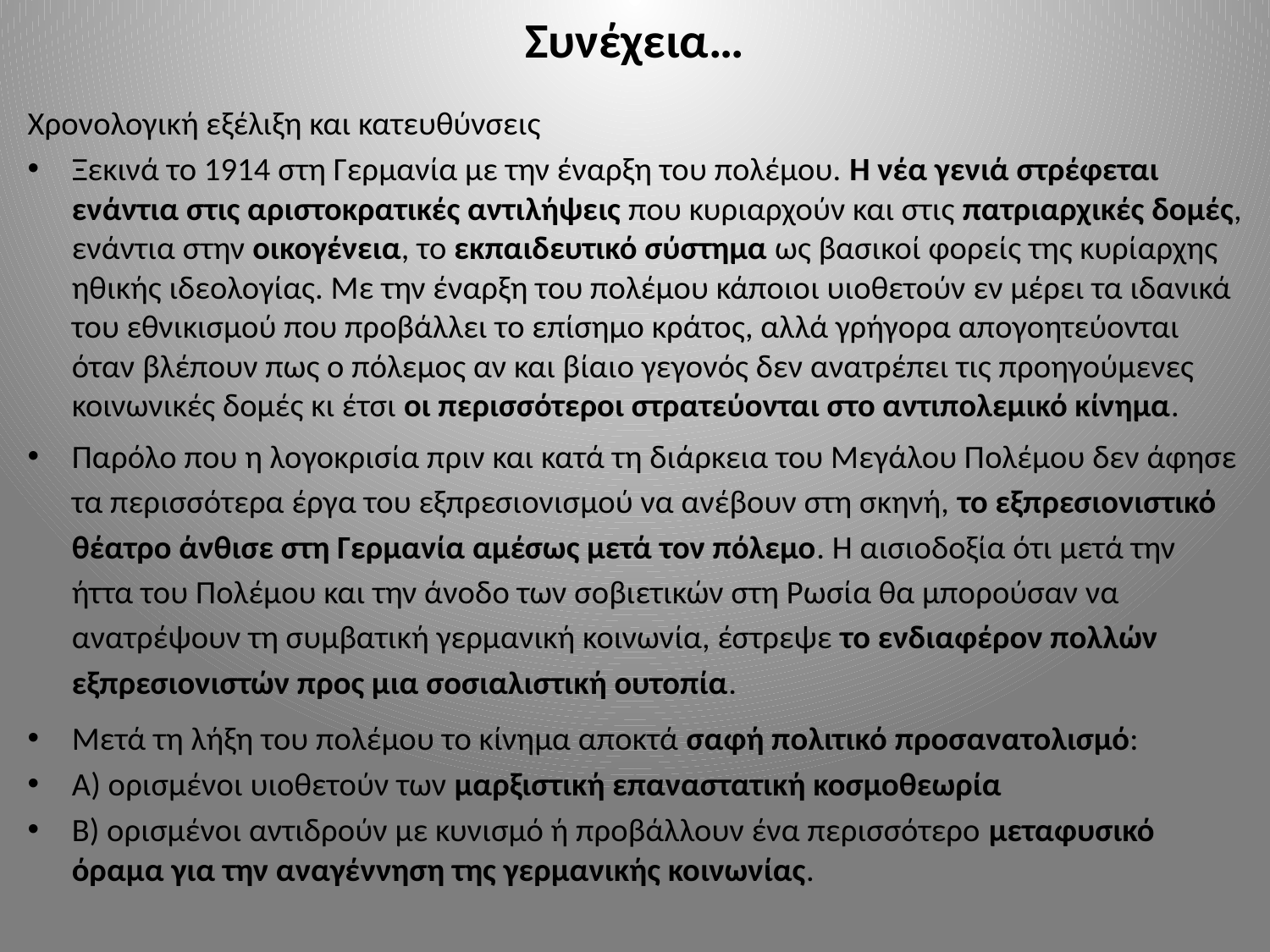

# Συνέχεια…
Χρονολογική εξέλιξη και κατευθύνσεις
Ξεκινά το 1914 στη Γερμανία με την έναρξη του πολέμου. Η νέα γενιά στρέφεται ενάντια στις αριστοκρατικές αντιλήψεις που κυριαρχούν και στις πατριαρχικές δομές, ενάντια στην οικογένεια, το εκπαιδευτικό σύστημα ως βασικοί φορείς της κυρίαρχης ηθικής ιδεολογίας. Με την έναρξη του πολέμου κάποιοι υιοθετούν εν μέρει τα ιδανικά του εθνικισμού που προβάλλει το επίσημο κράτος, αλλά γρήγορα απογοητεύονται όταν βλέπουν πως ο πόλεμος αν και βίαιο γεγονός δεν ανατρέπει τις προηγούμενες κοινωνικές δομές κι έτσι οι περισσότεροι στρατεύονται στο αντιπολεμικό κίνημα.
Παρόλο που η λογοκρισία πριν και κατά τη διάρκεια του Μεγάλου Πολέμου δεν άφησε τα περισσότερα έργα του εξπρεσιονισμού να ανέβουν στη σκηνή, το εξπρεσιονιστικό θέατρο άνθισε στη Γερμανία αμέσως μετά τον πόλεμο. Η αισιοδοξία ότι μετά την ήττα του Πολέμου και την άνοδο των σοβιετικών στη Ρωσία θα μπορούσαν να ανατρέψουν τη συμβατική γερμανική κοινωνία, έστρεψε το ενδιαφέρον πολλών εξπρεσιονιστών προς μια σοσιαλιστική ουτοπία.
Μετά τη λήξη του πολέμου το κίνημα αποκτά σαφή πολιτικό προσανατολισμό:
Α) ορισμένοι υιοθετούν των μαρξιστική επαναστατική κοσμοθεωρία
Β) ορισμένοι αντιδρούν με κυνισμό ή προβάλλουν ένα περισσότερο μεταφυσικό όραμα για την αναγέννηση της γερμανικής κοινωνίας.